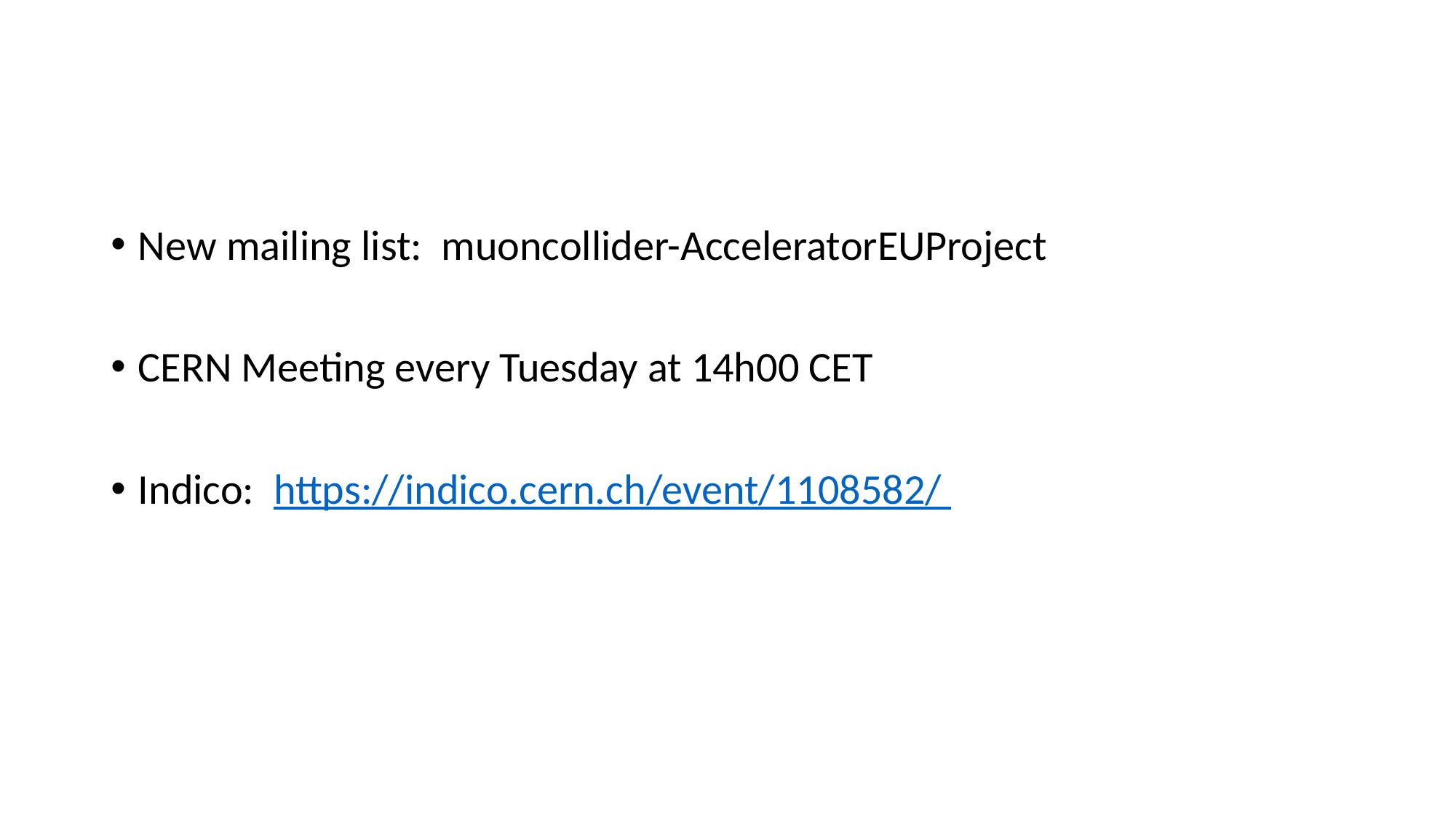

New mailing list:  muoncollider-AcceleratorEUProject

CERN Meeting every Tuesday at 14h00 CET

Indico:  https://indico.cern.ch/event/1108582/